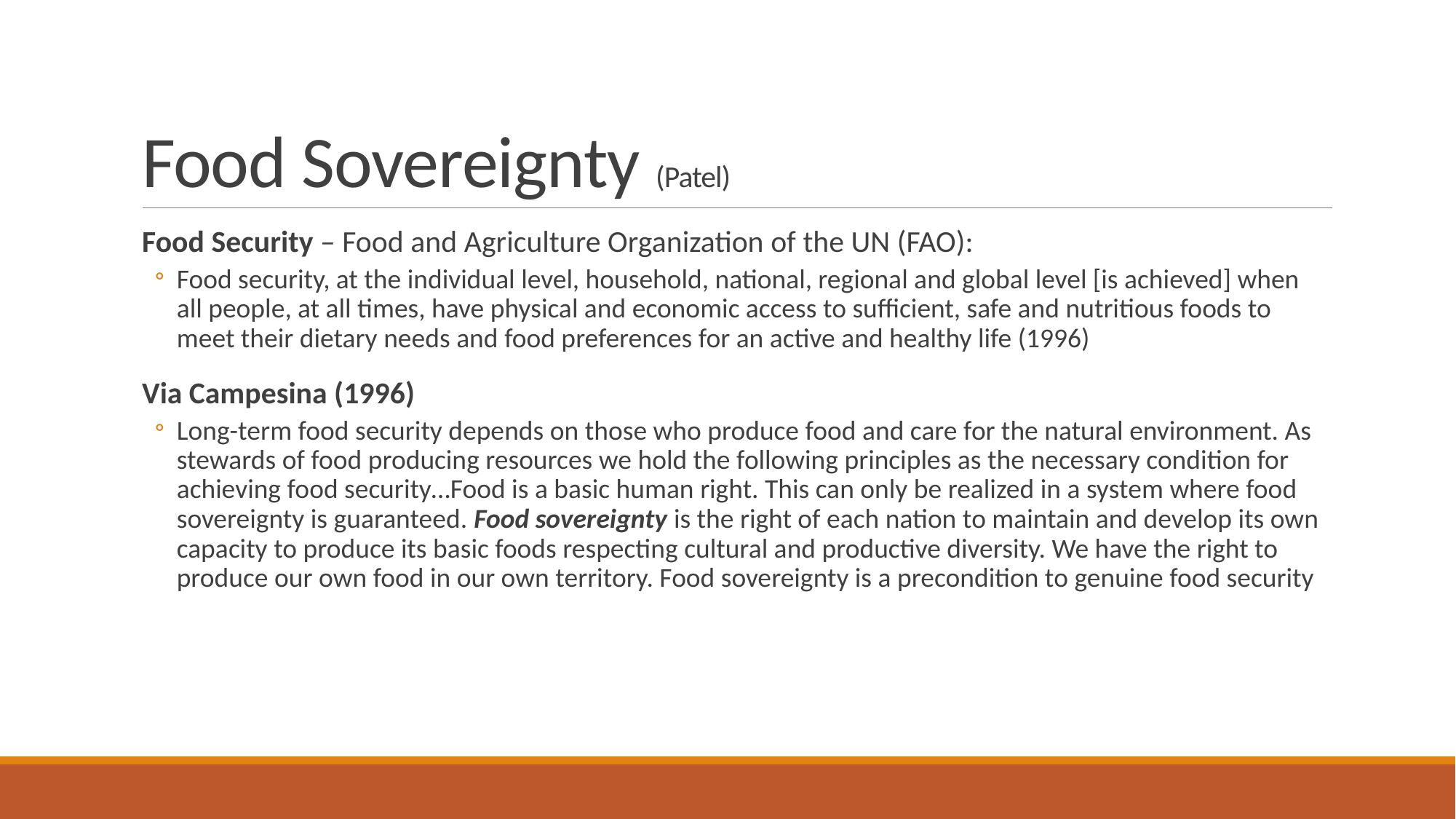

# Food Sovereignty (Patel)
Food Security – Food and Agriculture Organization of the UN (FAO):
Food security, at the individual level, household, national, regional and global level [is achieved] when all people, at all times, have physical and economic access to sufficient, safe and nutritious foods to meet their dietary needs and food preferences for an active and healthy life (1996)
Via Campesina (1996)
Long-term food security depends on those who produce food and care for the natural environment. As stewards of food producing resources we hold the following principles as the necessary condition for achieving food security…Food is a basic human right. This can only be realized in a system where food sovereignty is guaranteed. Food sovereignty is the right of each nation to maintain and develop its own capacity to produce its basic foods respecting cultural and productive diversity. We have the right to produce our own food in our own territory. Food sovereignty is a precondition to genuine food security